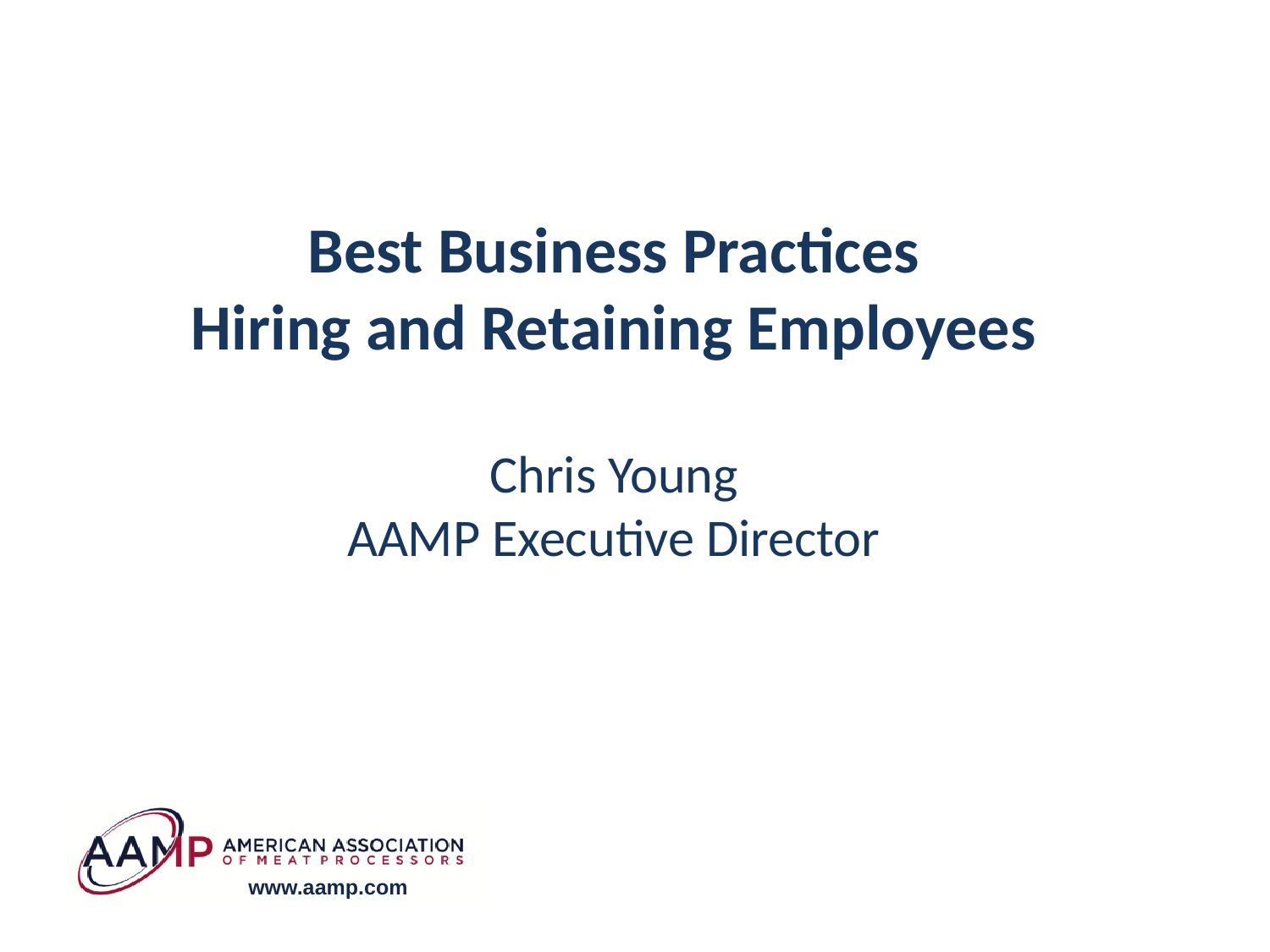

# Best Business Practices Hiring and Retaining Employees Chris Young AAMP Executive Director